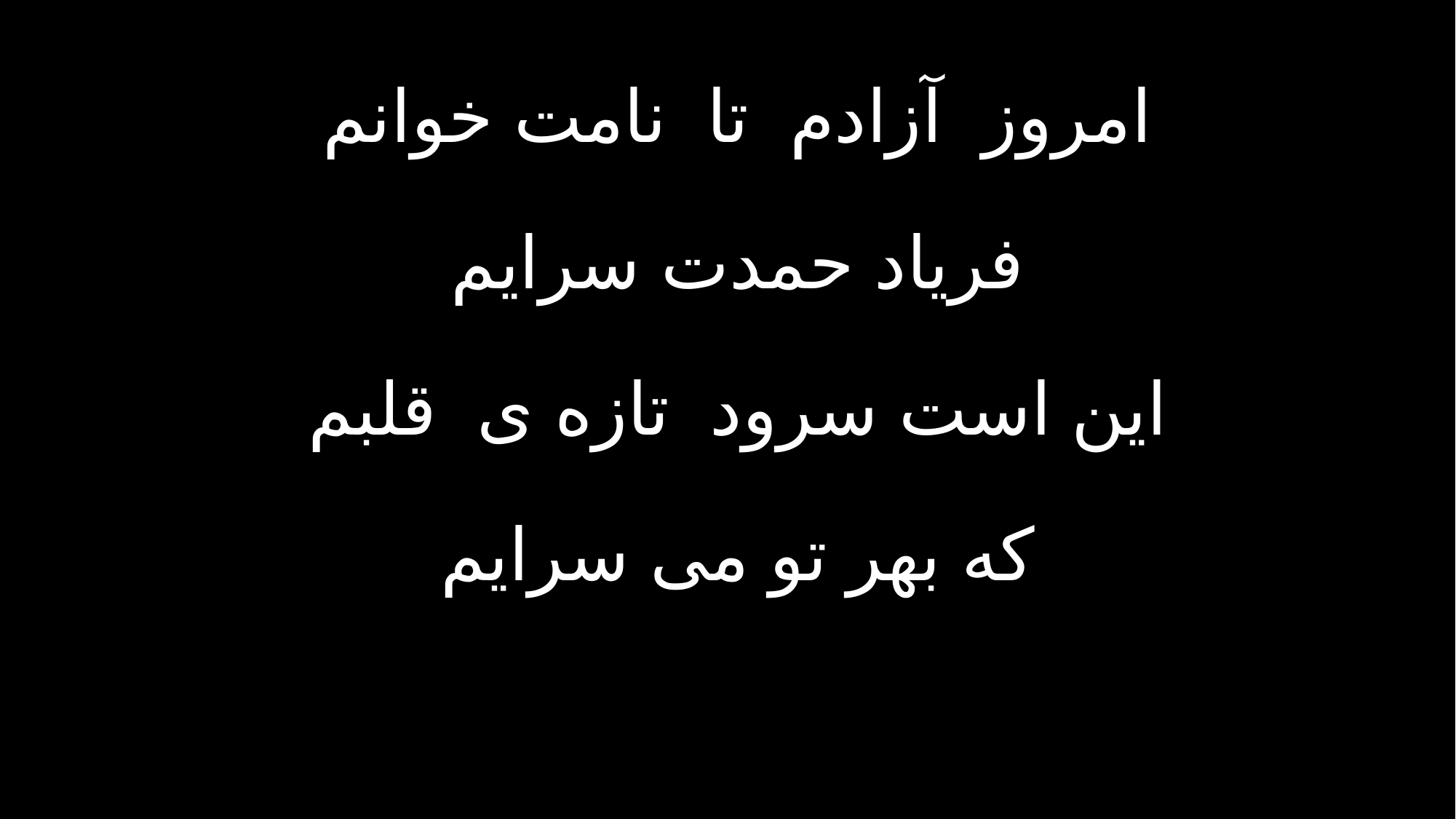

امروز  آزادم  تا  نامت خوانم
فرياد حمدت سرايم
اين است سرود  تازه ى  قلبم
كه بهر تو مى سرايم